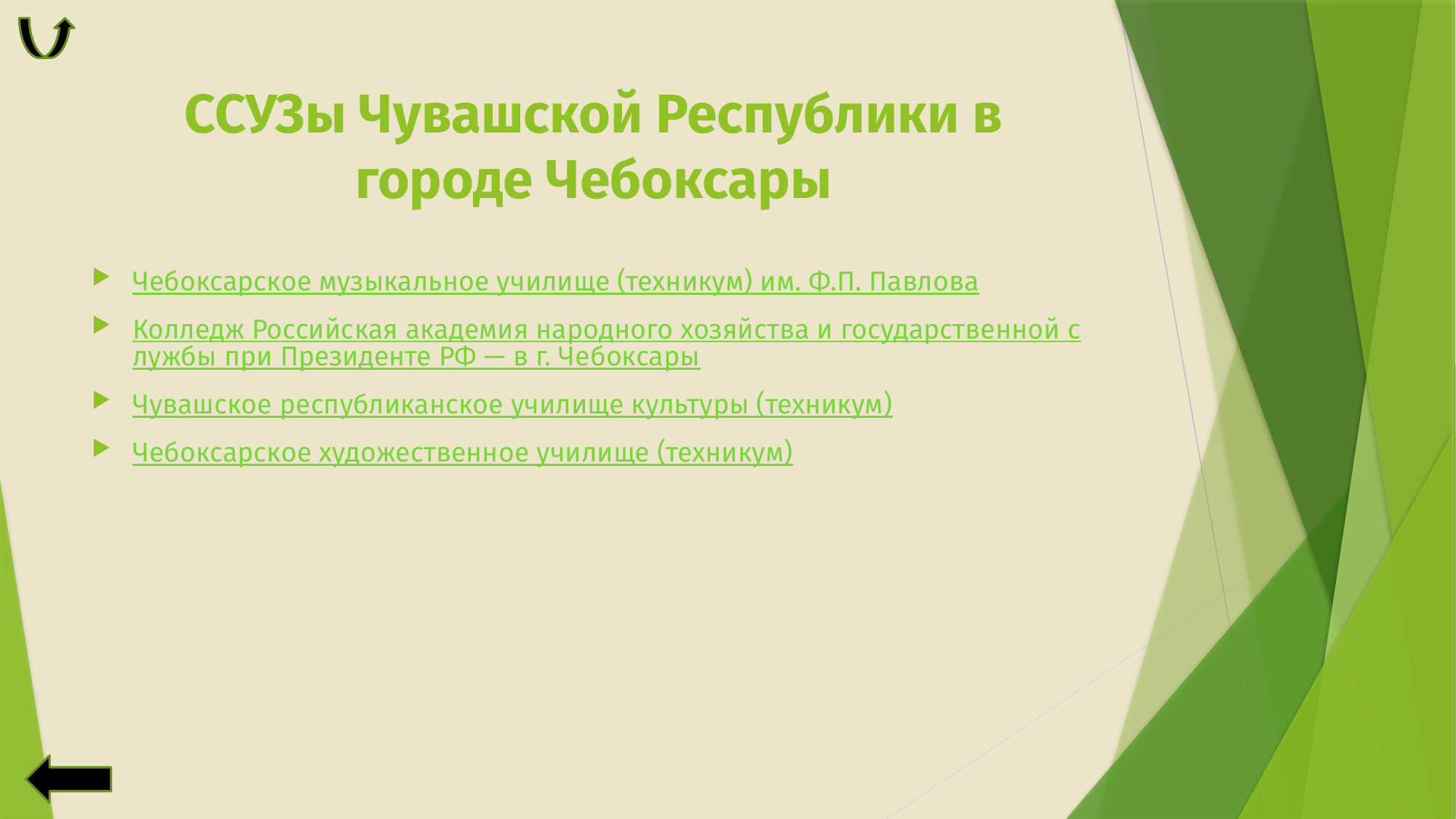

# ССУЗы Чувашской Республики в городе Чебоксары
Чебоксарское музыкальное училище (техникум) им. Ф.П. Павлова
Колледж Российская академия народного хозяйства и государственной службы при Президенте РФ — в г. Чебоксары
Чувашское республиканское училище культуры (техникум)
Чебоксарское художественное училище (техникум)